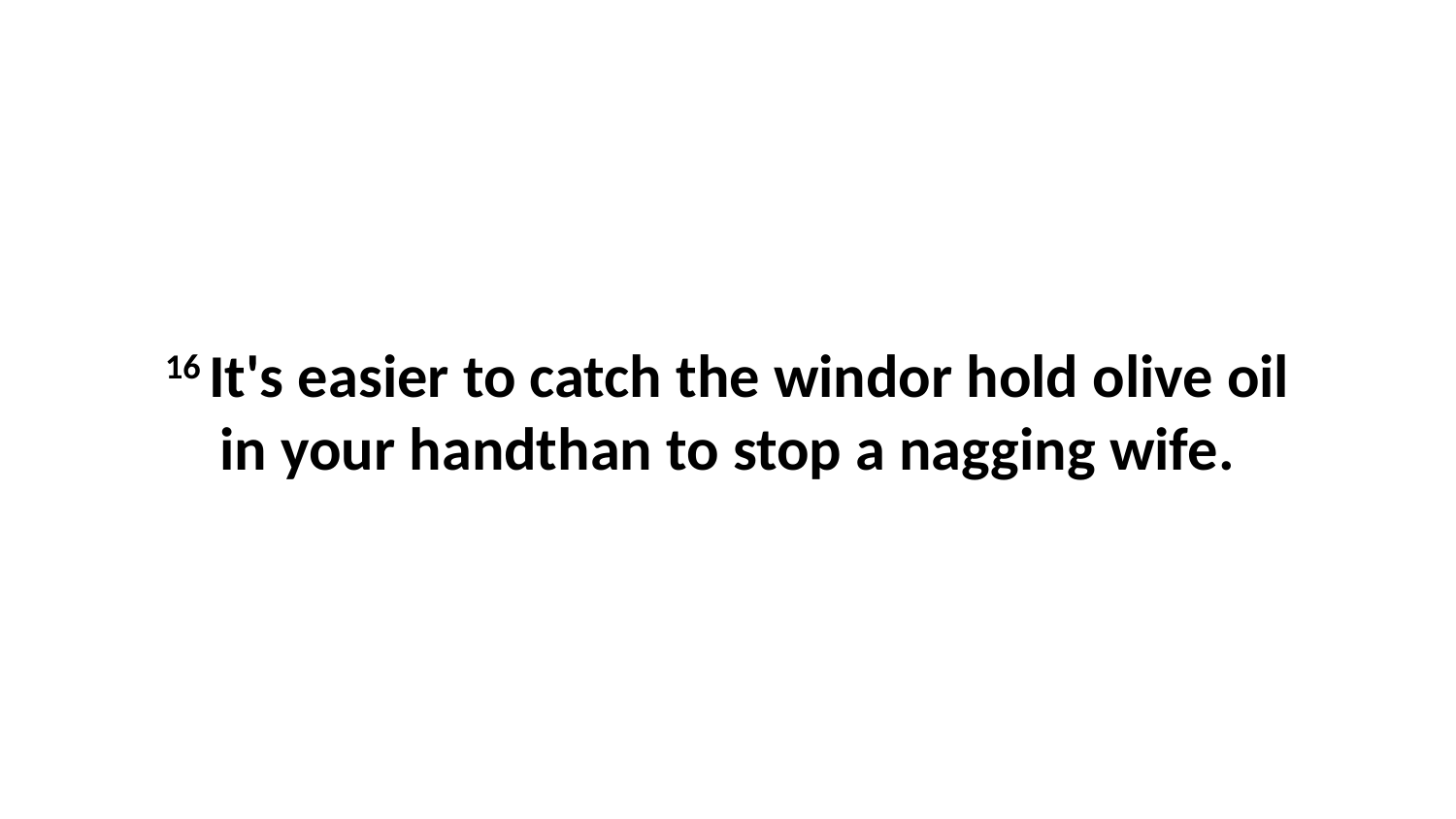

16 It's easier to catch the windor hold olive oil in your handthan to stop a nagging wife.